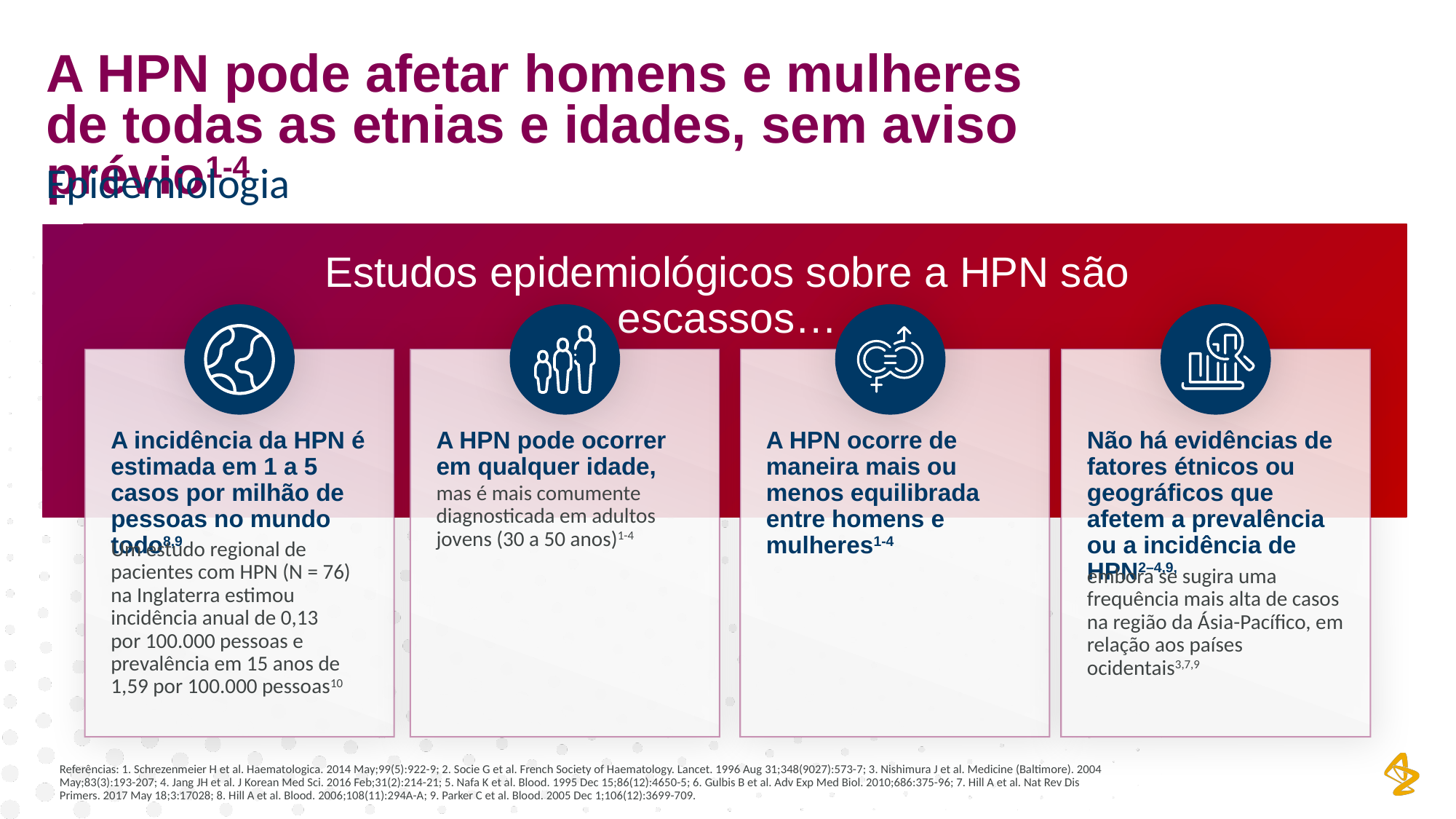

A HPN pode afetar homens e mulheres de todas as etnias e idades, sem aviso prévio1-4
Epidemiologia

Estudos epidemiológicos sobre a HPN são escassos…

A incidência da HPN é estimada em 1 a 5 casos por milhão de pessoas no mundo todo8,9
Um estudo regional de pacientes com HPN (N = 76) na Inglaterra estimou incidência anual de 0,13 por 100.000 pessoas e prevalência em 15 anos de 1,59 por 100.000 pessoas10
A HPN pode ocorrer em qualquer idade,
mas é mais comumente diagnosticada em adultos jovens (30 a 50 anos)1-4
A HPN ocorre de maneira mais ou menos equilibrada entre homens e mulheres1-4
Não há evidências de fatores étnicos ou geográficos que afetem a prevalência ou a incidência de HPN2–4,9,
embora se sugira uma frequência mais alta de casos na região da Ásia-Pacífico, em relação aos países ocidentais3,7,9
Referências: 1. Schrezenmeier H et al. Haematologica. 2014 May;99(5):922-9; 2. Socie G et al. French Society of Haematology. Lancet. 1996 Aug 31;348(9027):573-7; 3. Nishimura J et al. Medicine (Baltimore). 2004 May;83(3):193-207; 4. Jang JH et al. J Korean Med Sci. 2016 Feb;31(2):214-21; 5. Nafa K et al. Blood. 1995 Dec 15;86(12):4650-5; 6. Gulbis B et al. Adv Exp Med Biol. 2010;686:375-96; 7. Hill A et al. Nat Rev Dis Primers. 2017 May 18;3:17028; 8. Hill A et al. Blood. 2006;108(11):294A-A; 9. Parker C et al. Blood. 2005 Dec 1;106(12):3699-709.